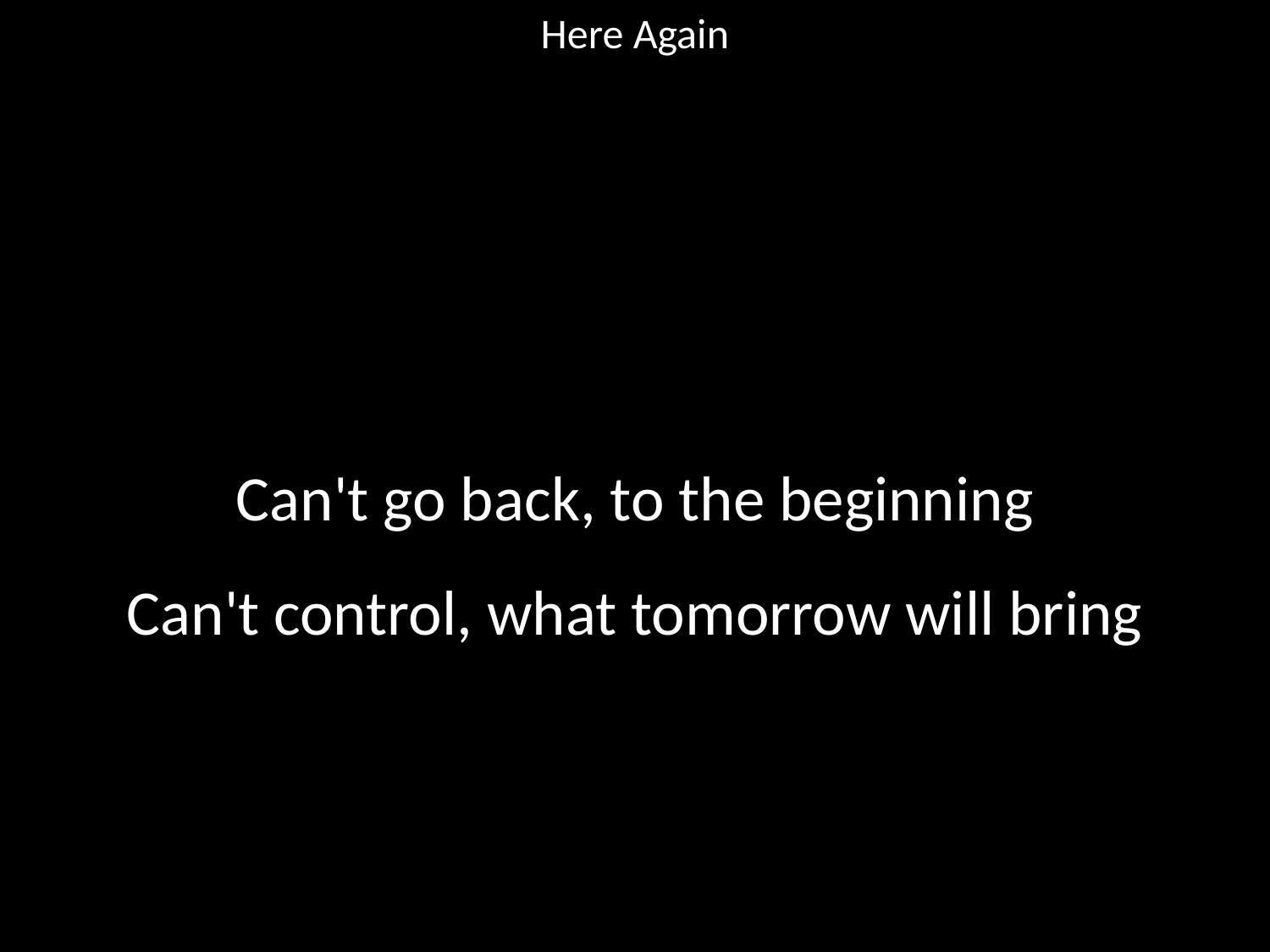

Here Again
#
Can't go back, to the beginning
Can't control, what tomorrow will bring